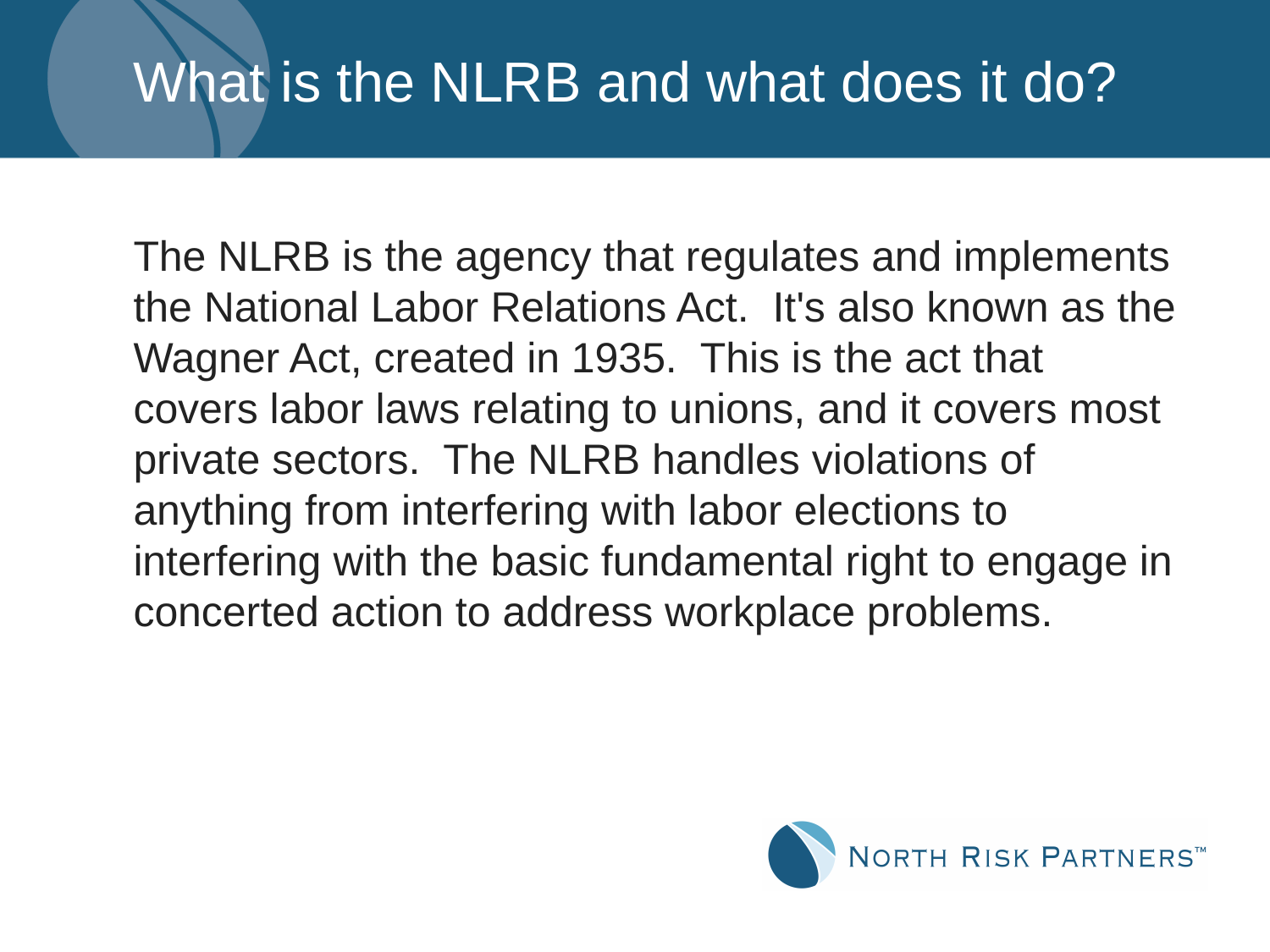

# What is the NLRB and what does it do?
The NLRB is the agency that regulates and implements the National Labor Relations Act.  It's also known as the Wagner Act, created in 1935.  This is the act that covers labor laws relating to unions, and it covers most private sectors.  The NLRB handles violations of anything from interfering with labor elections to interfering with the basic fundamental right to engage in concerted action to address workplace problems.